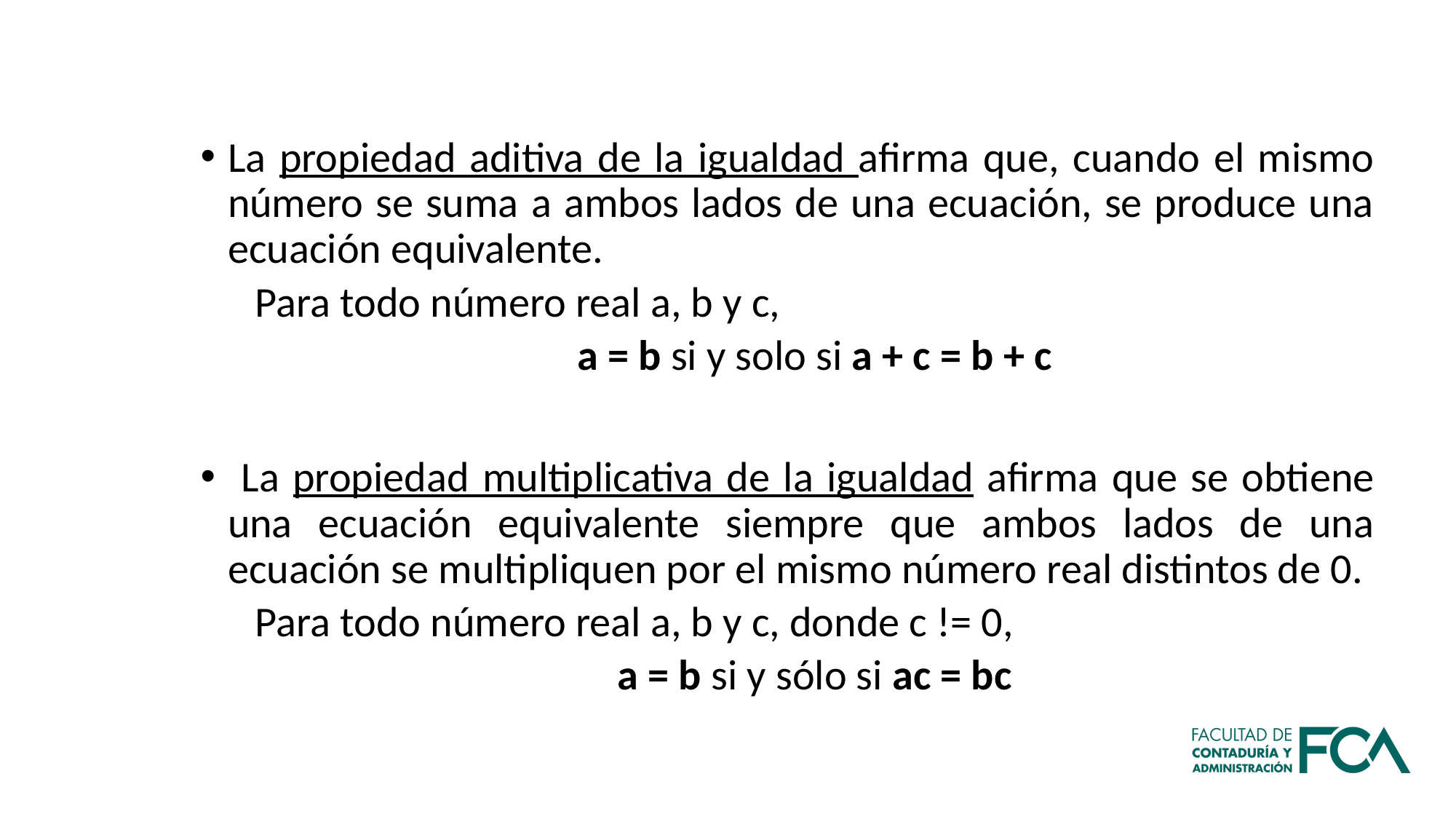

La propiedad aditiva de la igualdad afirma que, cuando el mismo número se suma a ambos lados de una ecuación, se produce una ecuación equivalente.
Para todo número real a, b y c,
a = b si y solo si a + c = b + c

 La propiedad multiplicativa de la igualdad afirma que se obtiene una ecuación equivalente siempre que ambos lados de una ecuación se multipliquen por el mismo número real distintos de 0.
Para todo número real a, b y c, donde c != 0,
a = b si y sólo si ac = bc